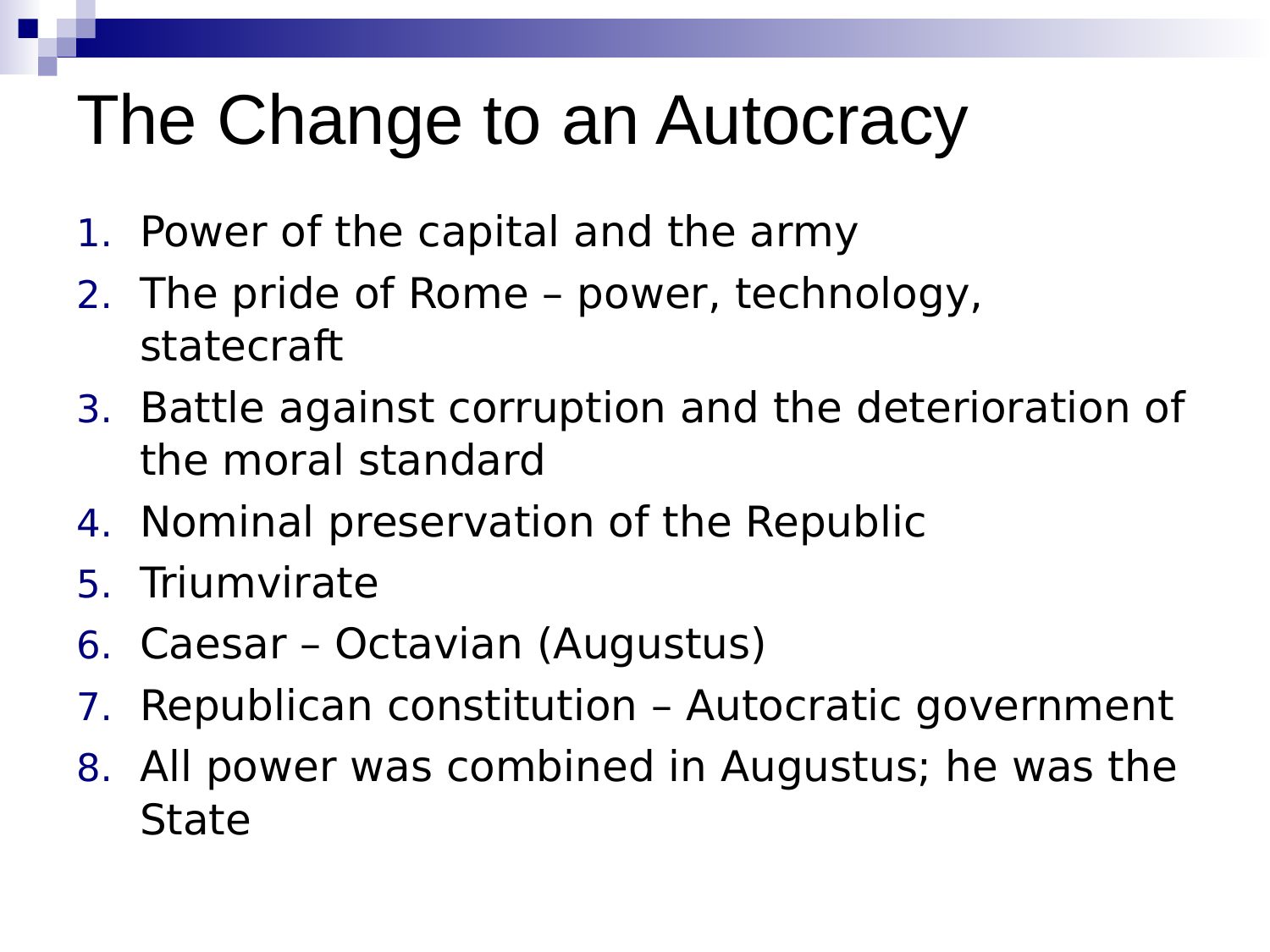

# The Change to an Autocracy
Power of the capital and the army
The pride of Rome – power, technology, statecraft
Battle against corruption and the deterioration of the moral standard
Nominal preservation of the Republic
Triumvirate
Caesar – Octavian (Augustus)
Republican constitution – Autocratic government
All power was combined in Augustus; he was the State